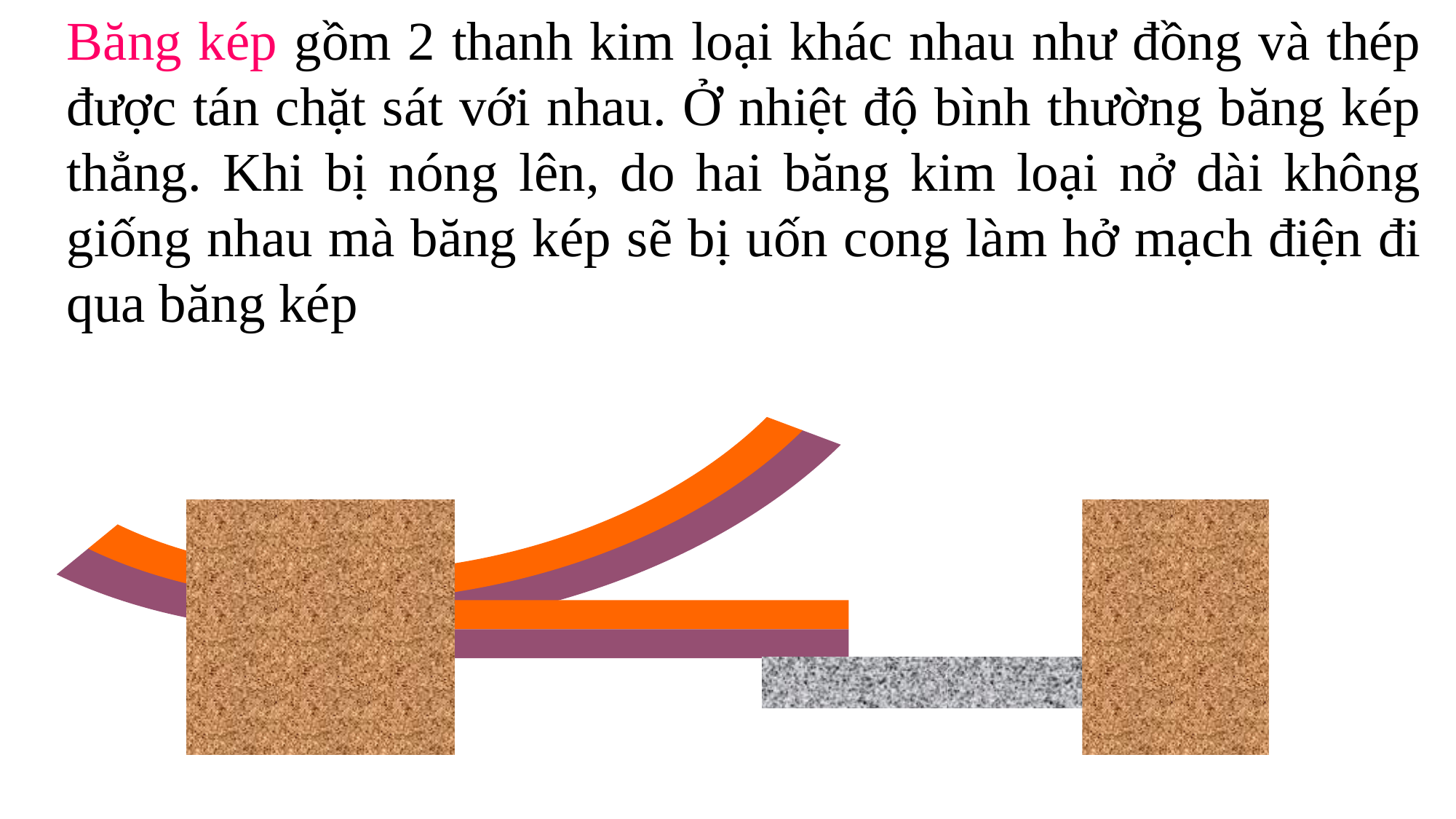

Băng kép gồm 2 thanh kim loại khác nhau như đồng và thép được tán chặt sát với nhau. Ở nhiệt độ bình thường băng kép thẳng. Khi bị nóng lên, do hai băng kim loại nở dài không giống nhau mà băng kép sẽ bị uốn cong làm hở mạch điện đi qua băng kép